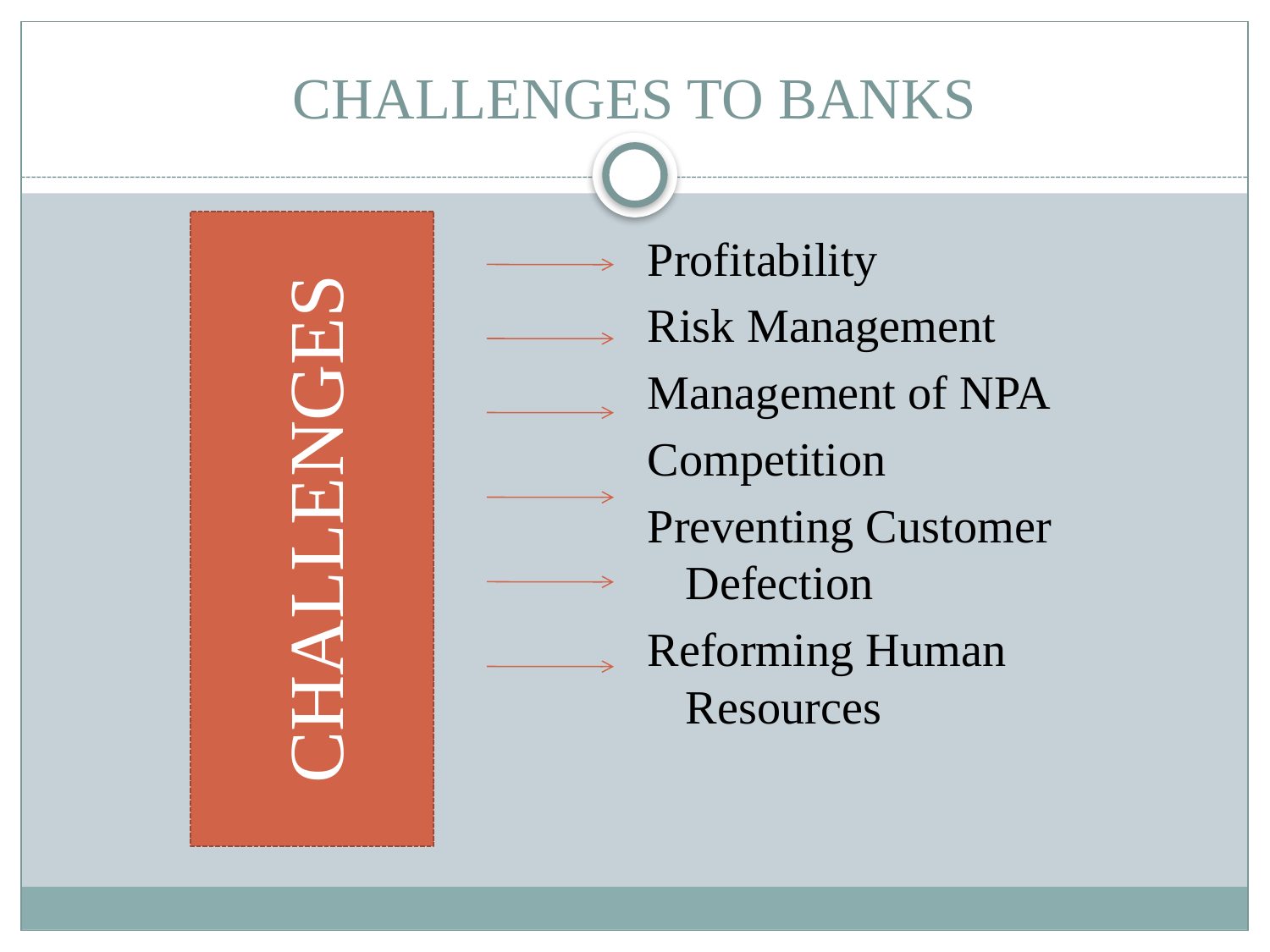

# CHALLENGES TO BANKS
Profitability
Risk Management
Management of NPA
Competition
Preventing Customer Defection
Reforming Human Resources
CHALLENGES